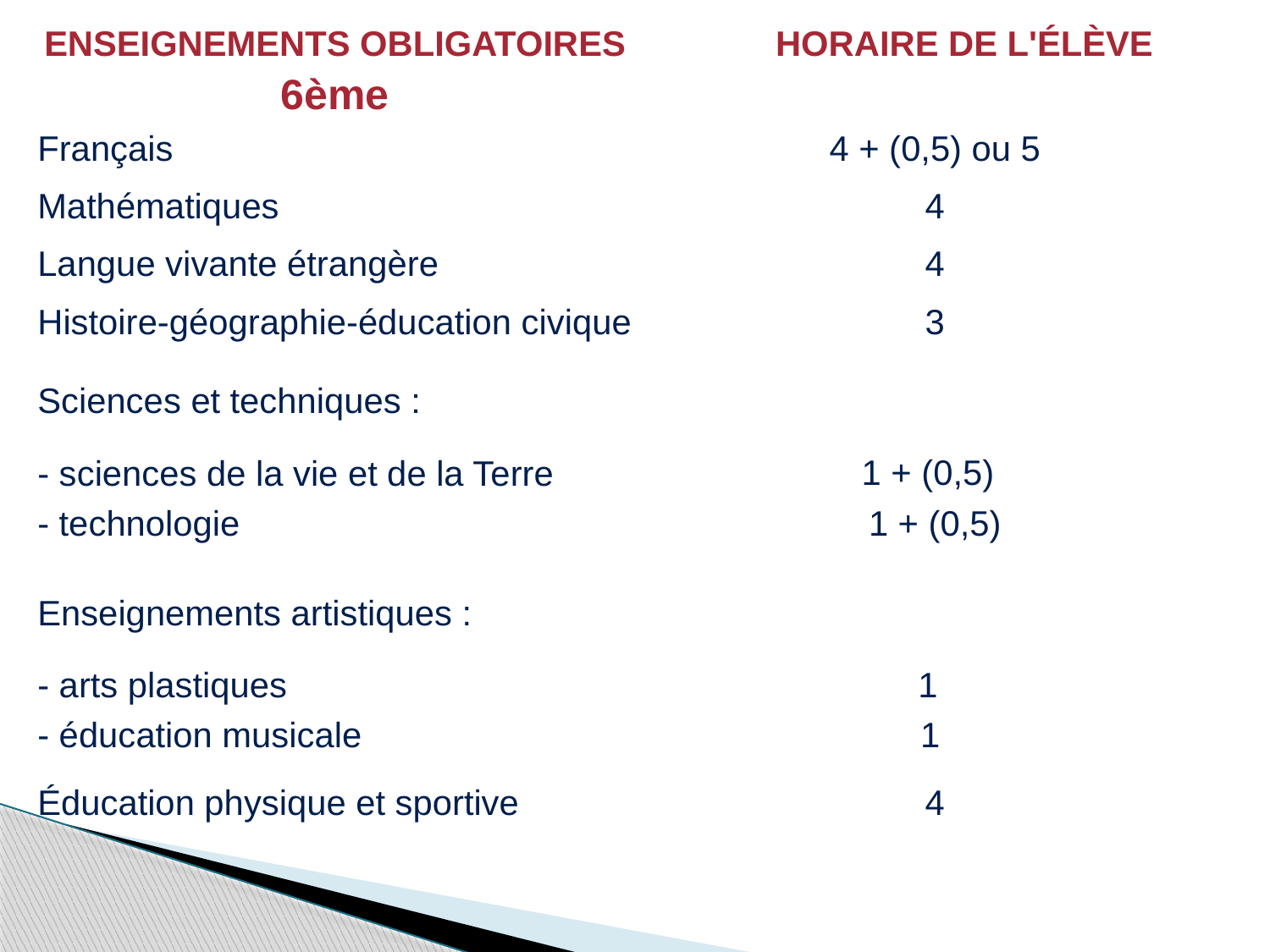

| ENSEIGNEMENTS OBLIGATOIRES 6ème | HORAIRE DE L'ÉLÈVE |
| --- | --- |
| Français | 4 + (0,5) ou 5 |
| Mathématiques | 4 |
| Langue vivante étrangère | 4 |
| Histoire-géographie-éducation civique | 3 |
| Sciences et techniques : - sciences de la vie et de la Terre - technologie | 1 + (0,5) 1 + (0,5) |
| Enseignements artistiques : - arts plastiques - éducation musicale | 1 1 |
| Éducation physique et sportive | 4 |